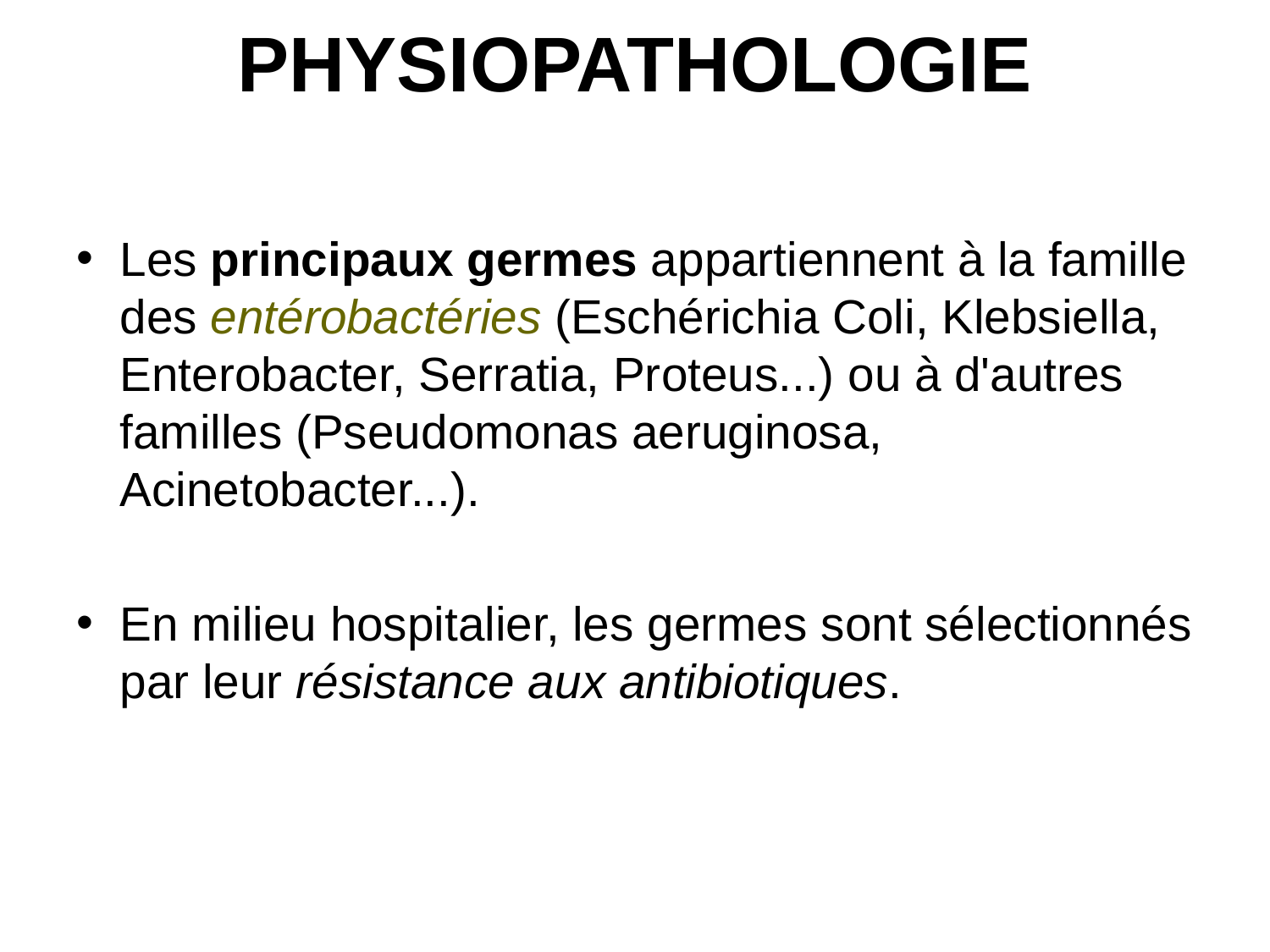

# PHYSIOPATHOLOGIE
Les principaux germes appartiennent à la famille des entérobactéries (Eschérichia Coli, Klebsiella, Enterobacter, Serratia, Proteus...) ou à d'autres familles (Pseudomonas aeruginosa, Acinetobacter...).

En milieu hospitalier, les germes sont sélectionnés par leur résistance aux antibiotiques.